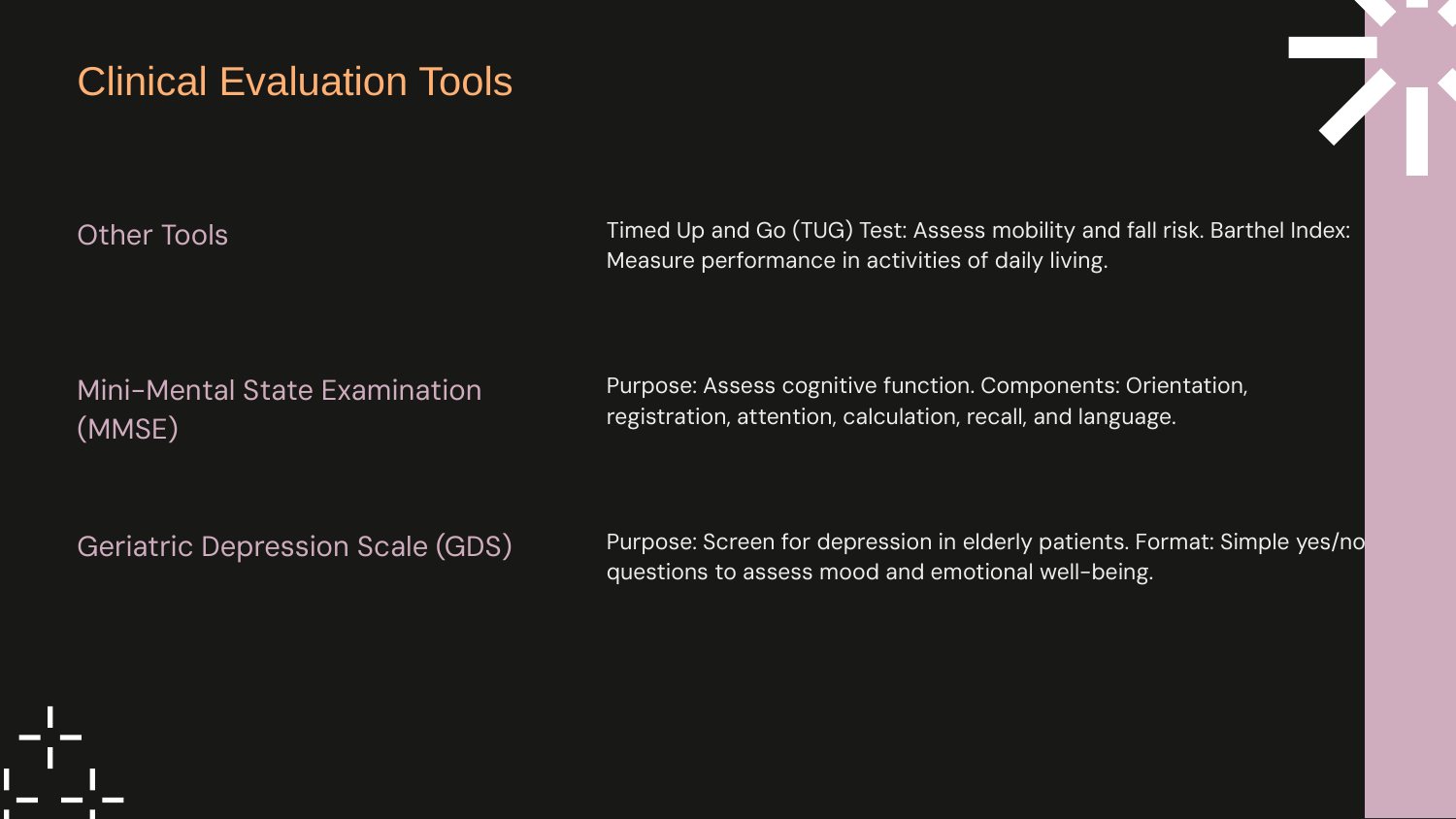

# Clinical Evaluation Tools
Other Tools
Timed Up and Go (TUG) Test: Assess mobility and fall risk. Barthel Index: Measure performance in activities of daily living.
Mini-Mental State Examination (MMSE)
Purpose: Assess cognitive function. Components: Orientation, registration, attention, calculation, recall, and language.
Geriatric Depression Scale (GDS)
Purpose: Screen for depression in elderly patients. Format: Simple yes/no questions to assess mood and emotional well-being.